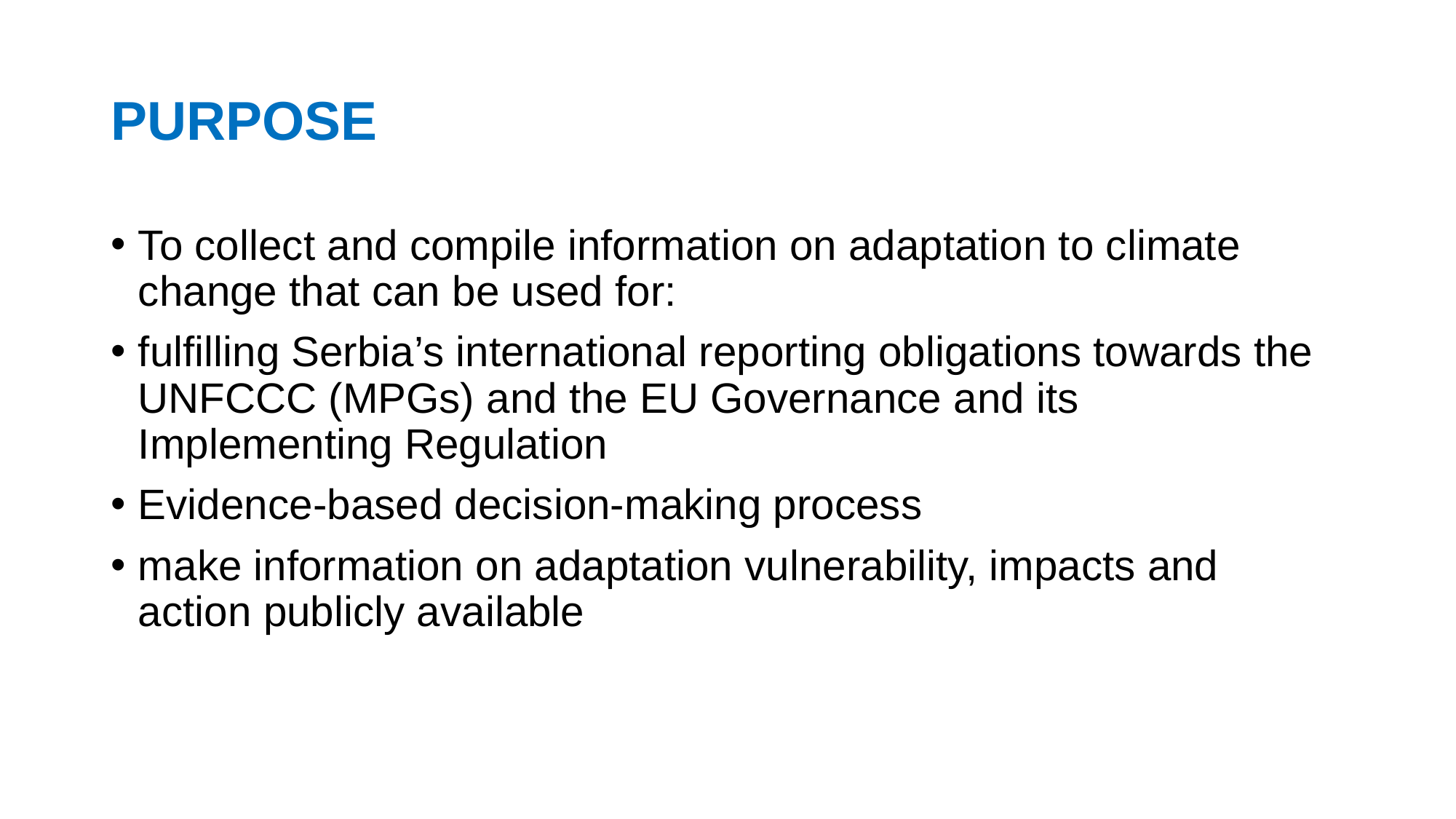

# PURPOSE
To collect and compile information on adaptation to climate change that can be used for:
fulfilling Serbia’s international reporting obligations towards the UNFCCC (MPGs) and the EU Governance and its Implementing Regulation
Evidence-based decision-making process
make information on adaptation vulnerability, impacts and action publicly available